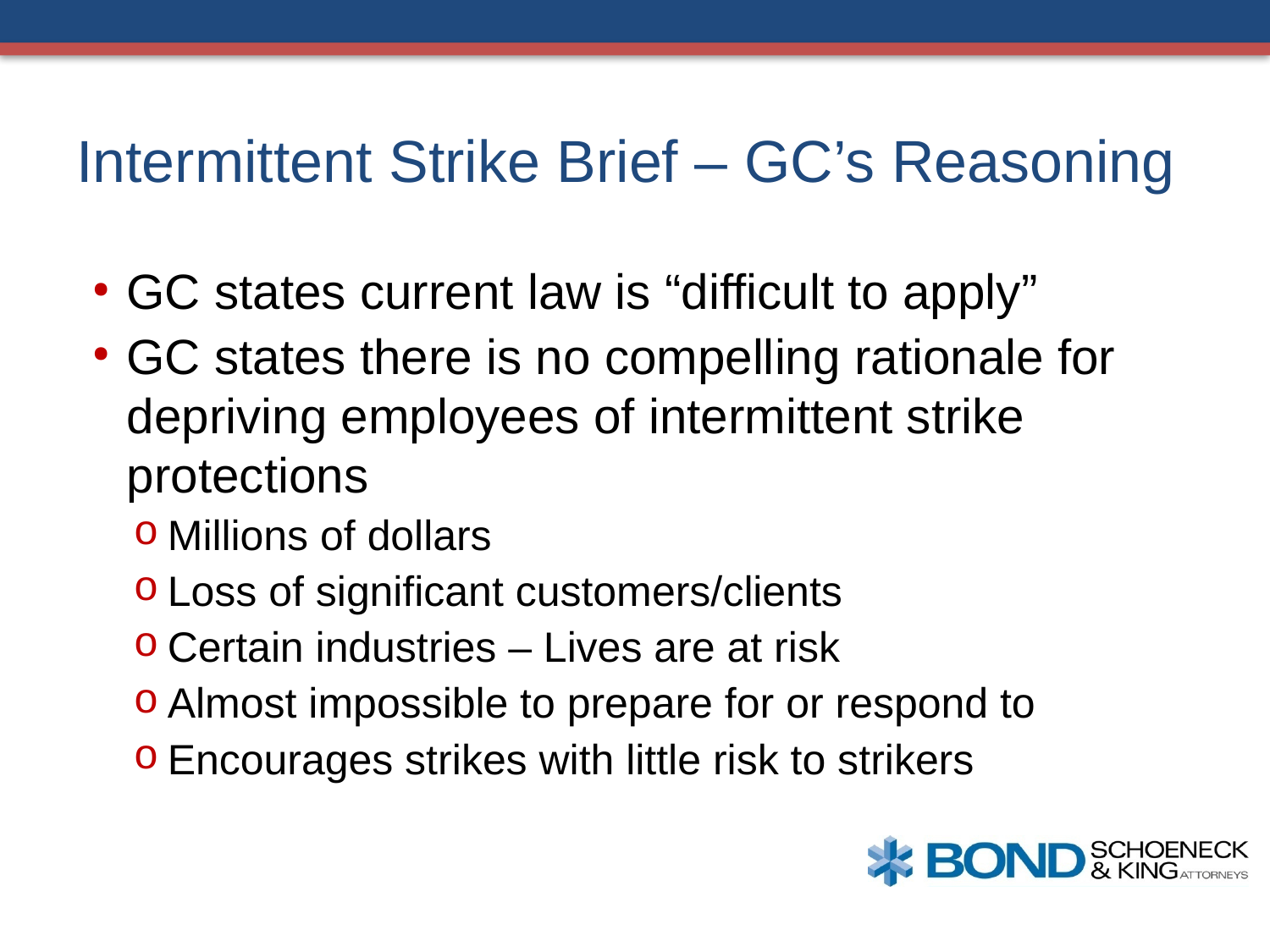

# Intermittent Strike Brief – GC’s Reasoning
GC states current law is “difficult to apply”
GC states there is no compelling rationale for depriving employees of intermittent strike protections
Millions of dollars
Loss of significant customers/clients
Certain industries – Lives are at risk
Almost impossible to prepare for or respond to
Encourages strikes with little risk to strikers